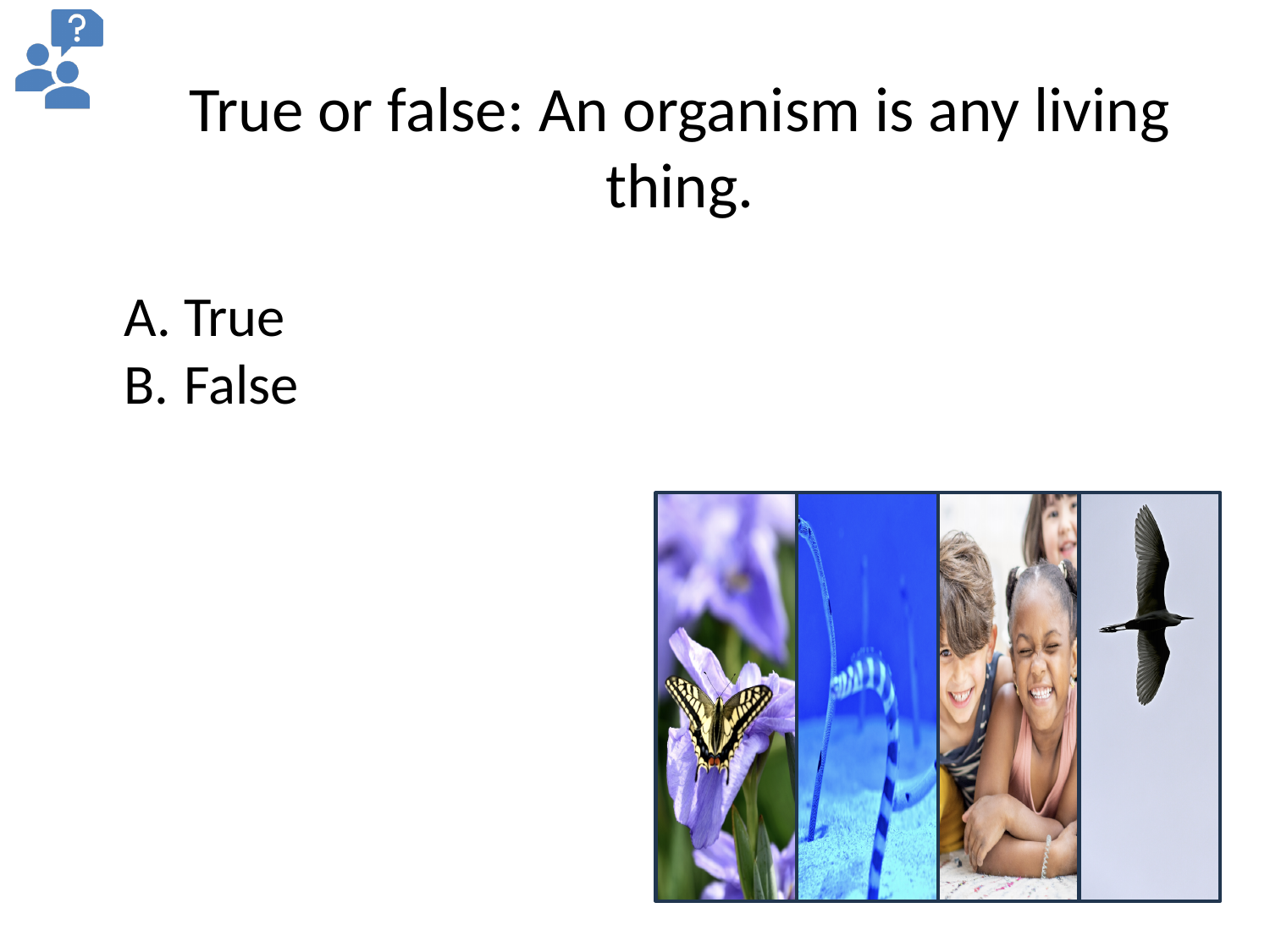

True or false: An organism is any living thing.

True
False